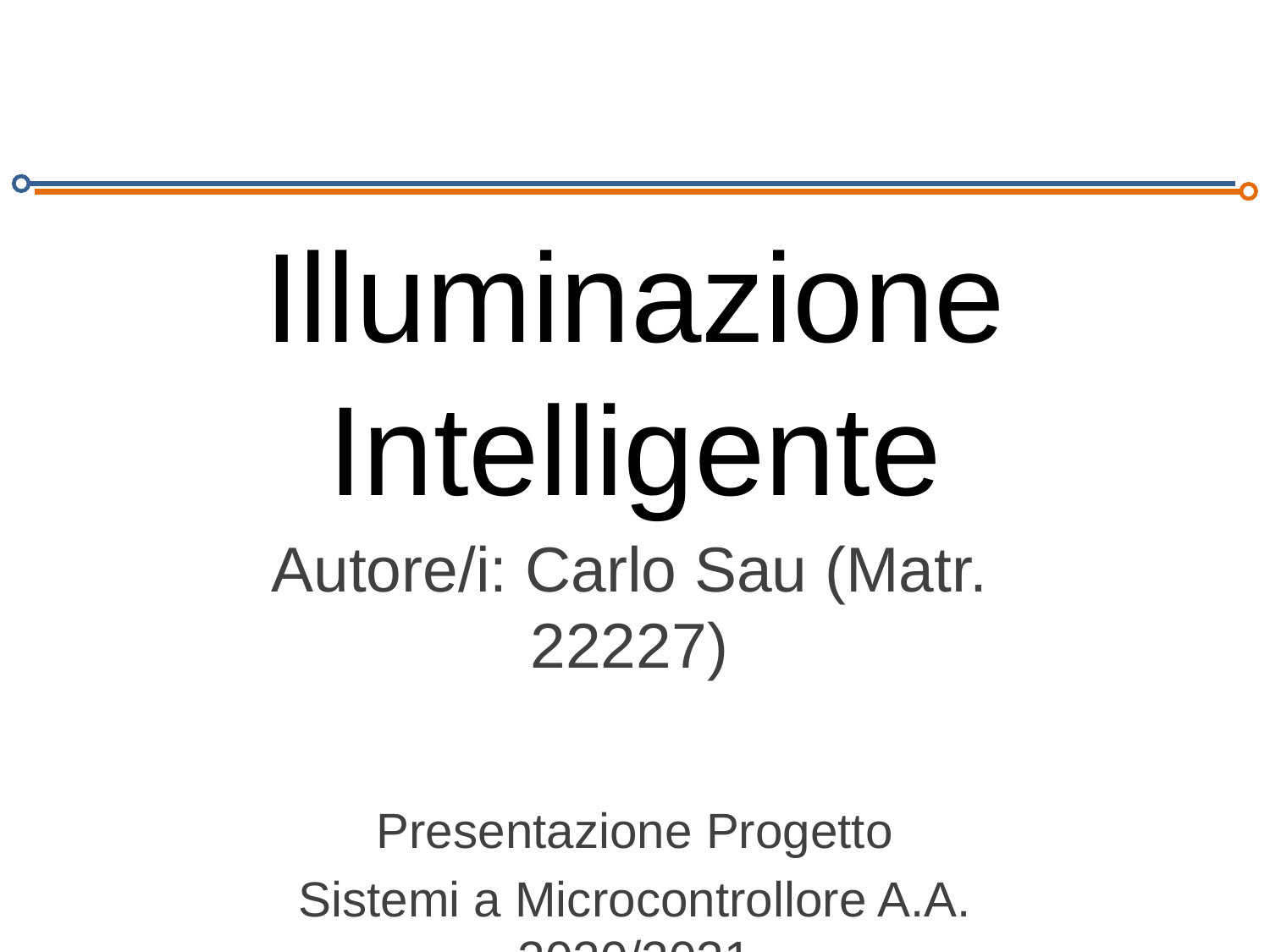

# Illuminazione Intelligente
Autore/i: Carlo Sau (Matr. 22227)
Presentazione Progetto
Sistemi a Microcontrollore A.A. 2020/2021